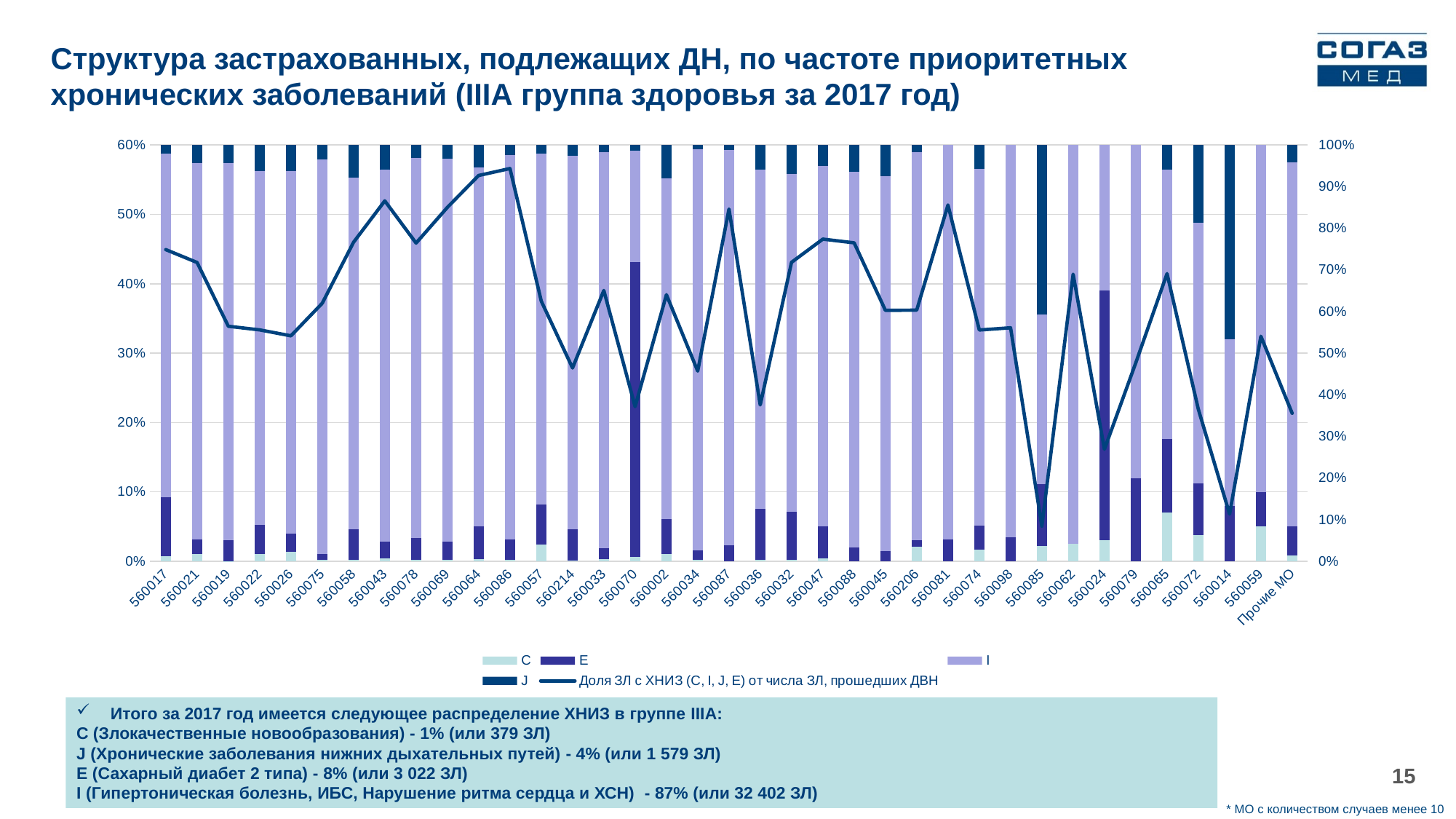

Структура застрахованных, подлежащих ДН, по частоте приоритетных хронических заболеваний (IIIА группа здоровья за 2017 год)

### Chart

| Category | C | E | I | J | Доля ЗЛ с ХНИЗ (C, I, J, E) от числа ЗЛ, прошедших ДВН |
|---|---|---|---|---|---|
| 560017 | 71.0 | 851.0 | 4952.0 | 124.0 | 0.44918744851344267 |
| 560021 | 70.0 | 137.0 | 3618.0 | 176.0 | 0.43067814854682457 |
| 560019 | 2.0 | 192.0 | 3449.0 | 163.0 | 0.3386723616301833 |
| 560022 | 53.0 | 204.0 | 2511.0 | 185.0 | 0.3334839073969509 |
| 560026 | 55.0 | 112.0 | 2183.0 | 157.0 | 0.32495139338950096 |
| 560075 | 7.0 | 31.0 | 2095.0 | 77.0 | 0.3718660609119973 |
| 560058 | 8.0 | 158.0 | 1818.0 | 167.0 | 0.45971361402008976 |
| 560043 | 12.0 | 80.0 | 1727.0 | 116.0 | 0.5194630872483221 |
| 560078 | 7.0 | 87.0 | 1549.0 | 52.0 | 0.4586038961038961 |
| 560069 | 5.0 | 69.0 | 1421.0 | 52.0 | 0.5100560501153973 |
| 560064 | 6.0 | 108.0 | 1182.0 | 73.0 | 0.5560519902518278 |
| 560086 | 4.0 | 60.0 | 1123.0 | 30.0 | 0.566046511627907 |
| 560057 | 41.0 | 100.0 | 874.0 | 22.0 | 0.37504520795660035 |
| 560214 | 1.0 | 72.0 | 846.0 | 24.0 | 0.27858197932053175 |
| 560033 | 4.0 | 22.0 | 813.0 | 15.0 | 0.3903107861060329 |
| 560070 | 8.0 | 536.0 | 203.0 | 10.0 | 0.22284368560494555 |
| 560002 | 10.0 | 50.0 | 486.0 | 48.0 | 0.38421733505821476 |
| 560034 | 1.0 | 6.0 | 266.0 | 3.0 | 0.2740814299900695 |
| 560087 | None | 10.0 | 251.0 | 3.0 | 0.5076923076923077 |
| 560036 | 1.0 | 31.0 | 206.0 | 15.0 | 0.2252894033837934 |
| 560032 | 1.0 | 28.0 | 200.0 | 17.0 | 0.4308231173380035 |
| 560047 | 1.0 | 12.0 | 135.0 | 8.0 | 0.4642857142857143 |
| 560088 | None | 4.0 | 111.0 | 8.0 | 0.458955223880597 |
| 560045 | None | 2.0 | 73.0 | 6.0 | 0.36160714285714285 |
| 560206 | 2.0 | 1.0 | 55.0 | 1.0 | 0.3619631901840491 |
| 560081 | None | 2.0 | 36.0 | None | 0.5135135135135135 |
| 560074 | 1.0 | 2.0 | 30.0 | 2.0 | 0.3333333333333333 |
| 560098 | None | 2.0 | 33.0 | None | 0.33653846153846156 |
| 560085 | 1.0 | 4.0 | 11.0 | 11.0 | 0.05056179775280899 |
| 560062 | 1.0 | None | 23.0 | None | 0.41379310344827586 |
| 560024 | 1.0 | 12.0 | 7.0 | None | 0.16129032258064516 |
| 560079 | None | 4.0 | 16.0 | None | 0.2857142857142857 |
| 560065 | 2.0 | 3.0 | 11.0 | 1.0 | 0.4146341463414634 |
| 560072 | 1.0 | 2.0 | 10.0 | 3.0 | 0.2191780821917808 |
| 560014 | None | 2.0 | 6.0 | 7.0 | 0.06787330316742081 |
| 560059 | 1.0 | 1.0 | 10.0 | None | 0.32432432432432434 |
| Прочие МО | 1.0 | 5.0 | 62.0 | 3.0 | 0.2132132132132132 |
Итого за 2017 год имеется следующее распределение ХНИЗ в группе IIIА:
С (Злокачественные новообразования) - 1% (или 379 ЗЛ)
J (Хронические заболевания нижних дыхательных путей) - 4% (или 1 579 ЗЛ)
E (Сахарный диабет 2 типа) - 8% (или 3 022 ЗЛ)
I (Гипертоническая болезнь, ИБС, Нарушение ритма сердца и ХСН)  - 87% (или 32 402 ЗЛ)
15
* МО с количеством случаев менее 10